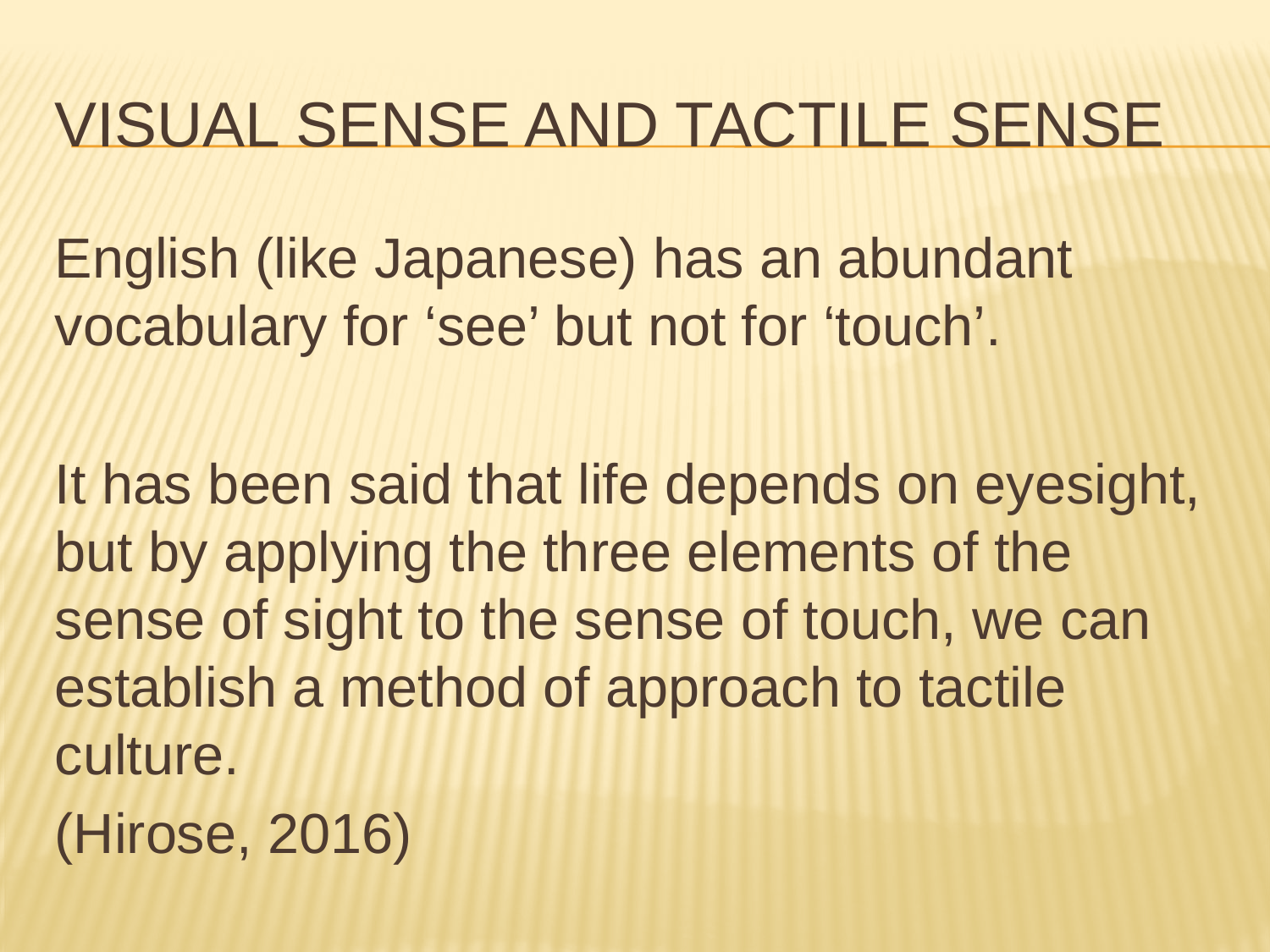

# Visual sense and Tactile sense
English (like Japanese) has an abundant vocabulary for ‘see’ but not for ‘touch’.

It has been said that life depends on eyesight, but by applying the three elements of the sense of sight to the sense of touch, we can establish a method of approach to tactile culture.
(Hirose, 2016)